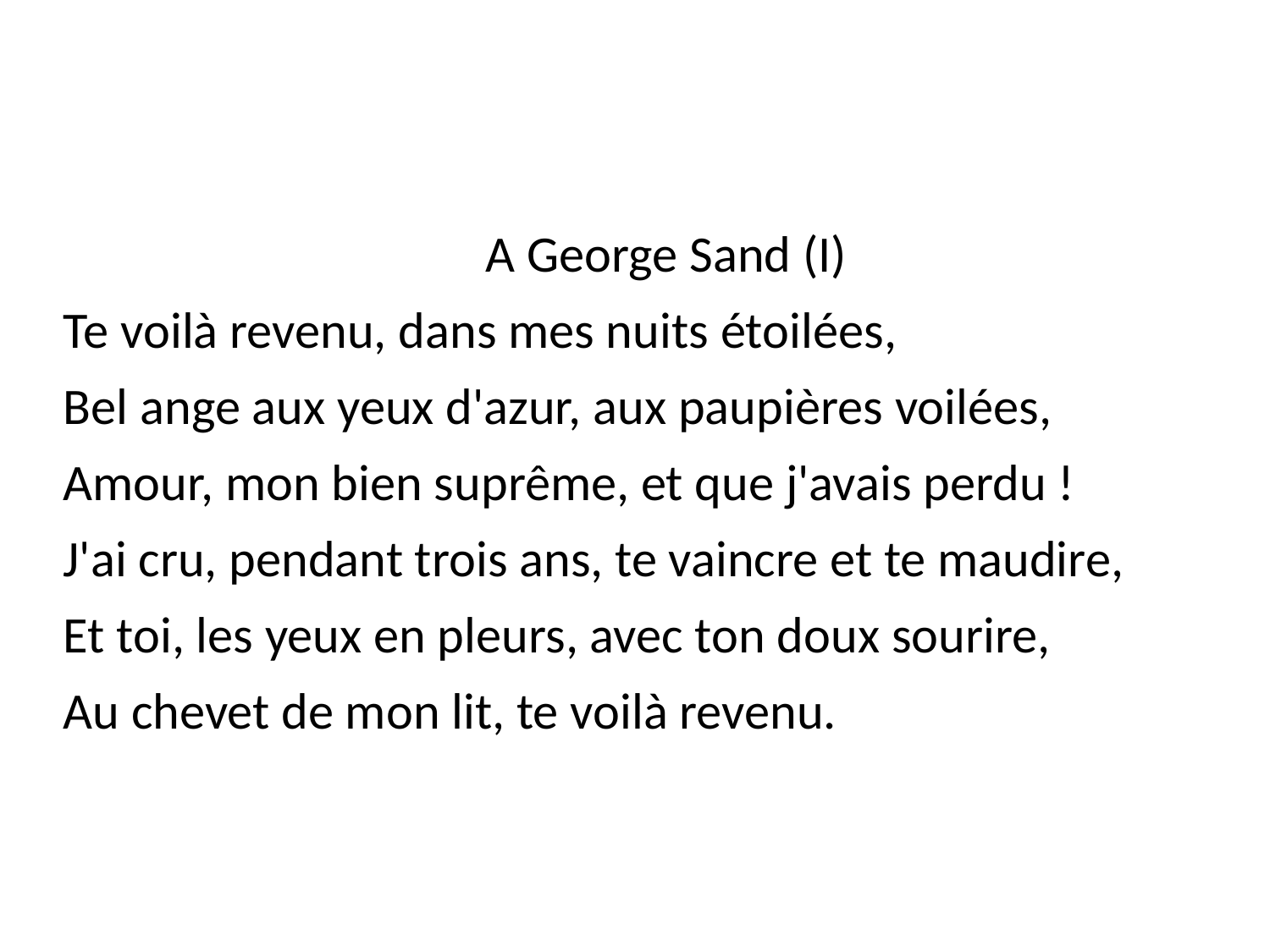

A George Sand (I)
Te voilà revenu, dans mes nuits étoilées,
Bel ange aux yeux d'azur, aux paupières voilées,
Amour, mon bien suprême, et que j'avais perdu !
J'ai cru, pendant trois ans, te vaincre et te maudire,
Et toi, les yeux en pleurs, avec ton doux sourire,
Au chevet de mon lit, te voilà revenu.